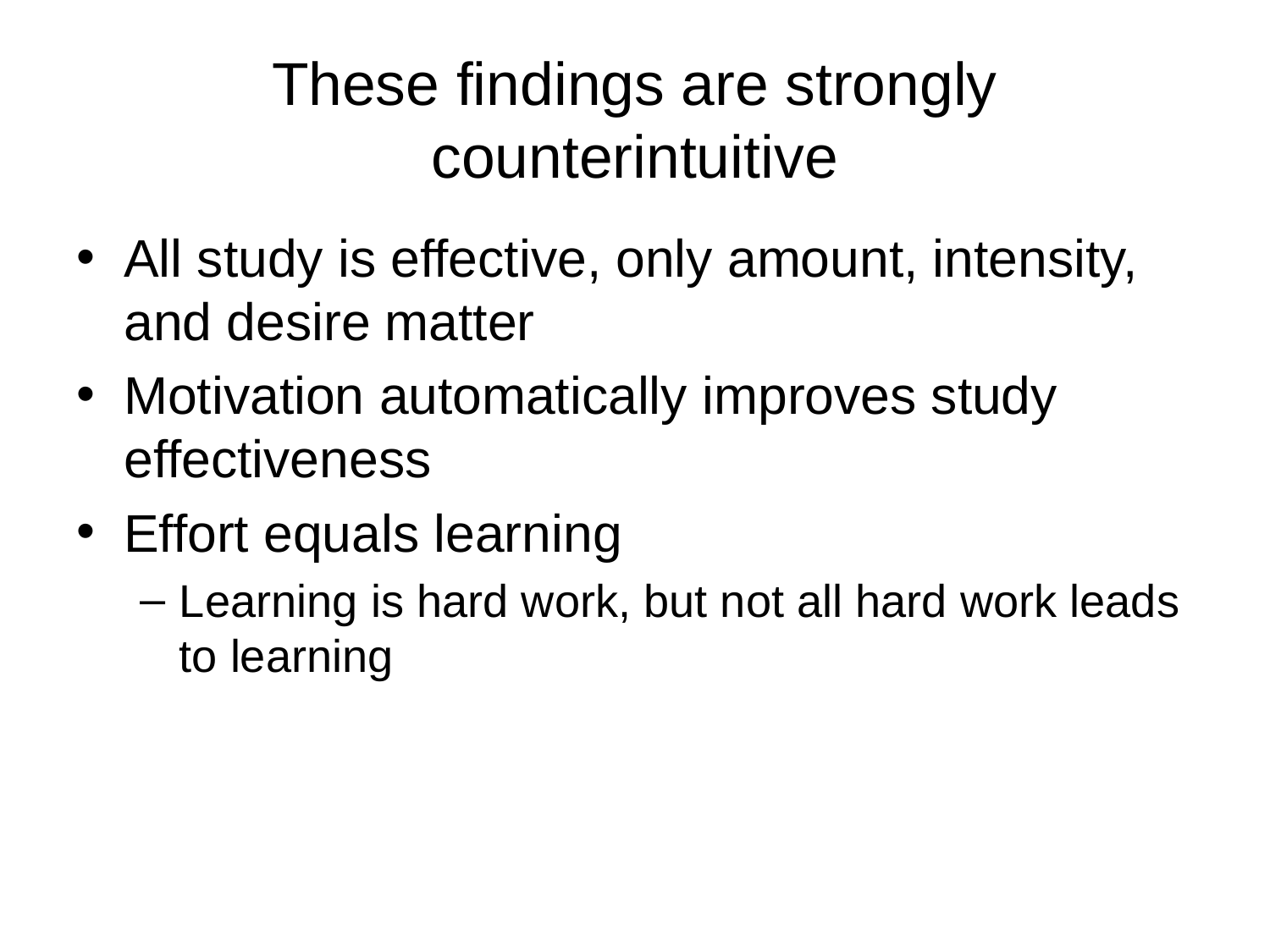

# These findings are strongly counterintuitive
All study is effective, only amount, intensity, and desire matter
Motivation automatically improves study effectiveness
Effort equals learning
Learning is hard work, but not all hard work leads to learning